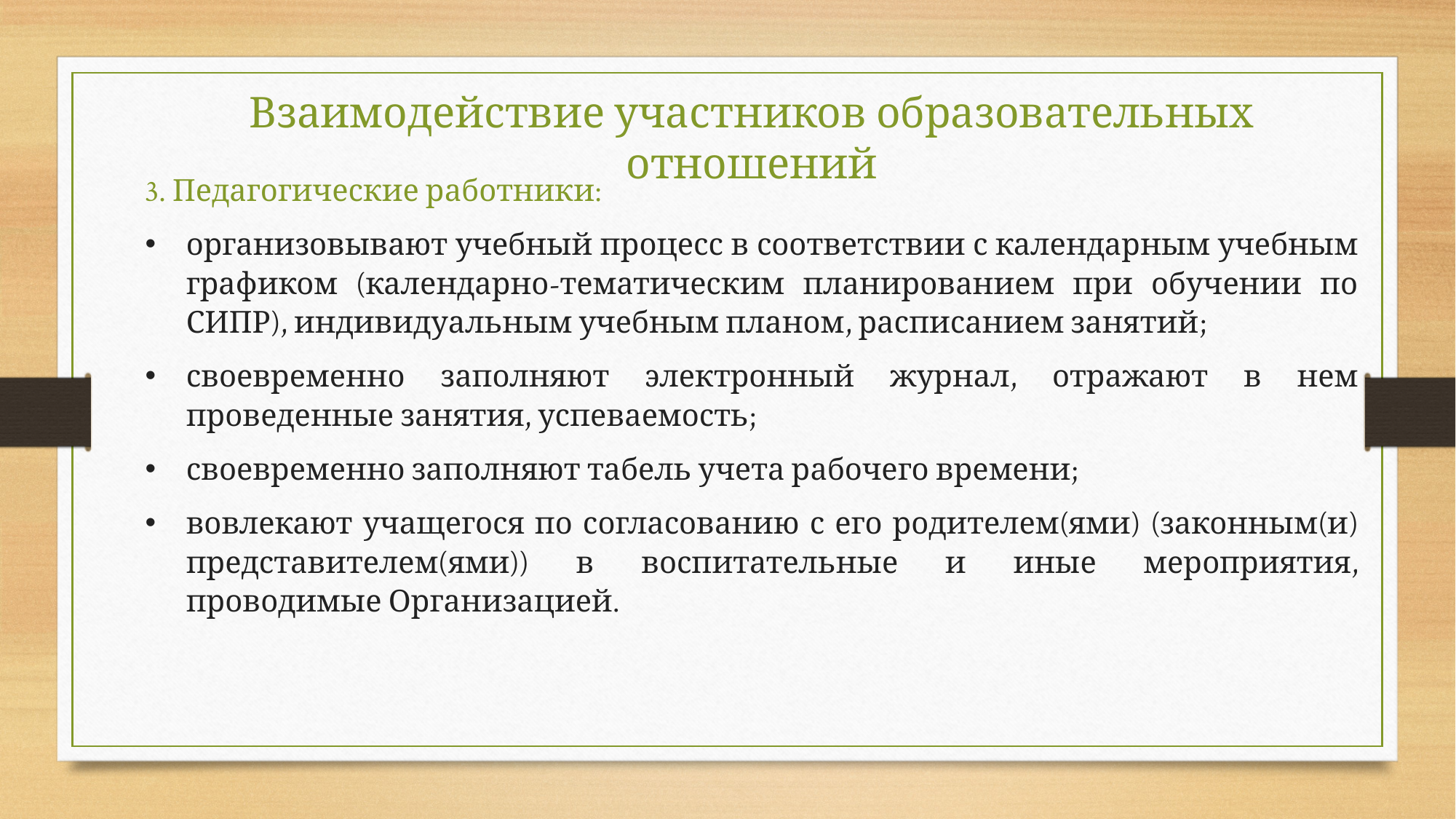

Взаимодействие участников образовательных отношений
3. Педагогические работники:
организовывают учебный процесс в соответствии с календарным учебным графиком (календарно-тематическим планированием при обучении по СИПР), индивидуальным учебным планом, расписанием занятий;
своевременно заполняют электронный журнал, отражают в нем проведенные занятия, успеваемость;
своевременно заполняют табель учета рабочего времени;
вовлекают учащегося по согласованию с его родителем(ями) (законным(и) представителем(ями)) в воспитательные и иные мероприятия, проводимые Организацией.